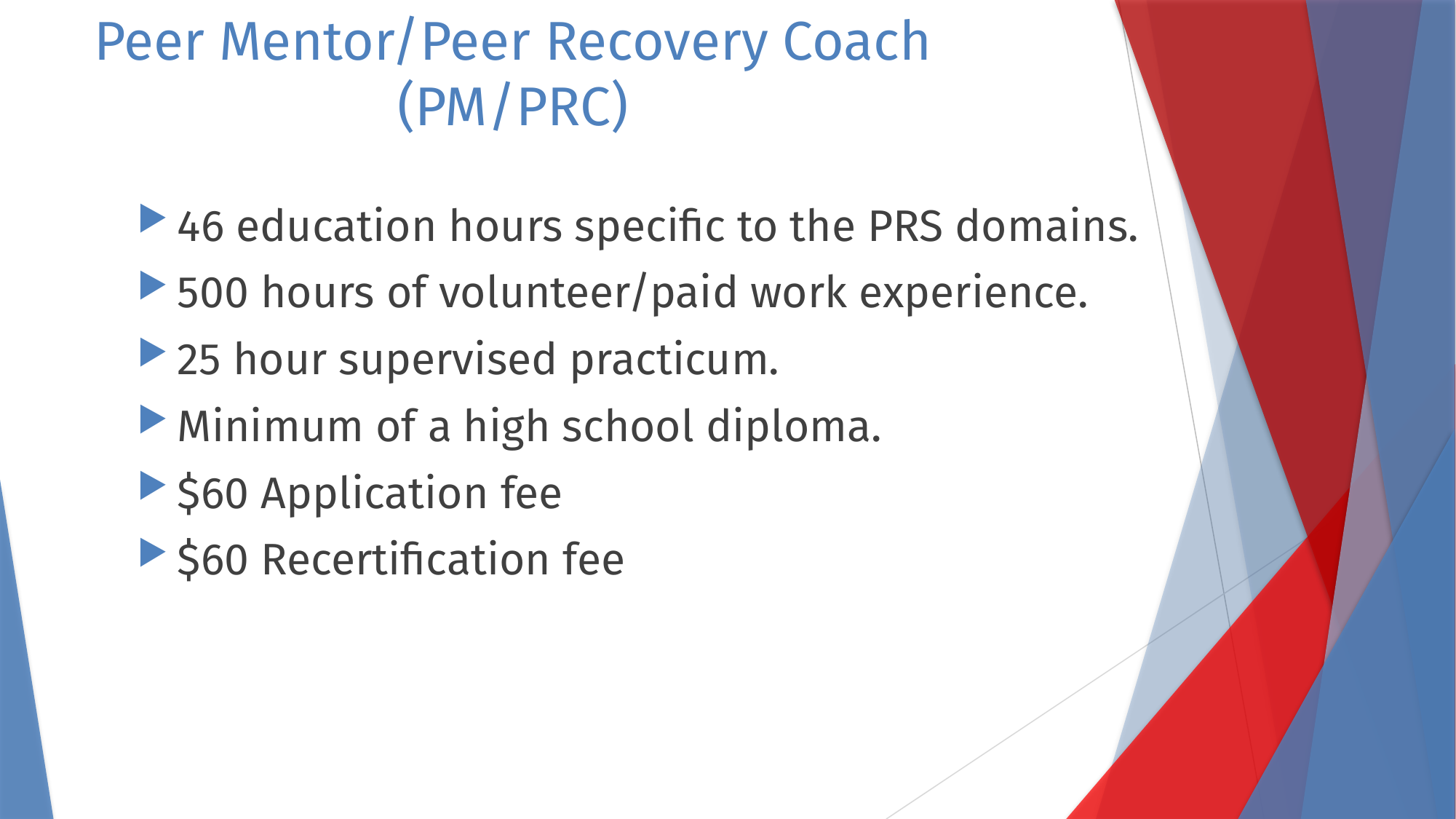

# Peer Mentor/Peer Recovery Coach (PM/PRC)
46 education hours specific to the PRS domains.
500 hours of volunteer/paid work experience.
25 hour supervised practicum.
Minimum of a high school diploma.
$60 Application fee
$60 Recertification fee